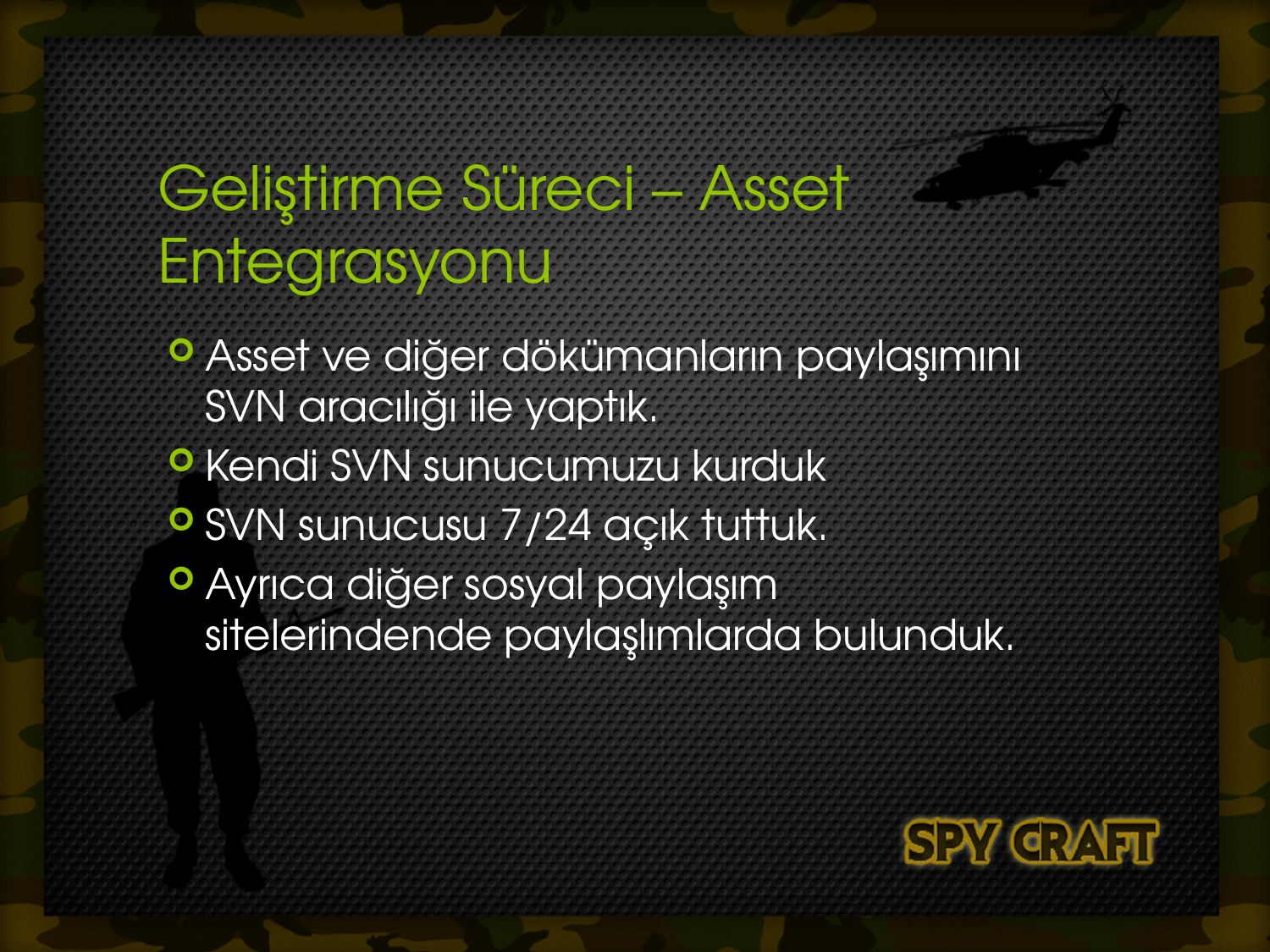

# Geliştirme Süreci – Asset Entegrasyonu
Asset ve diğer dökümanların paylaşımını SVN aracılığı ile yaptık.
Kendi SVN sunucumuzu kurduk
SVN sunucusu 7/24 açık tuttuk.
Ayrıca diğer sosyal paylaşım sitelerindende paylaşlımlarda bulunduk.